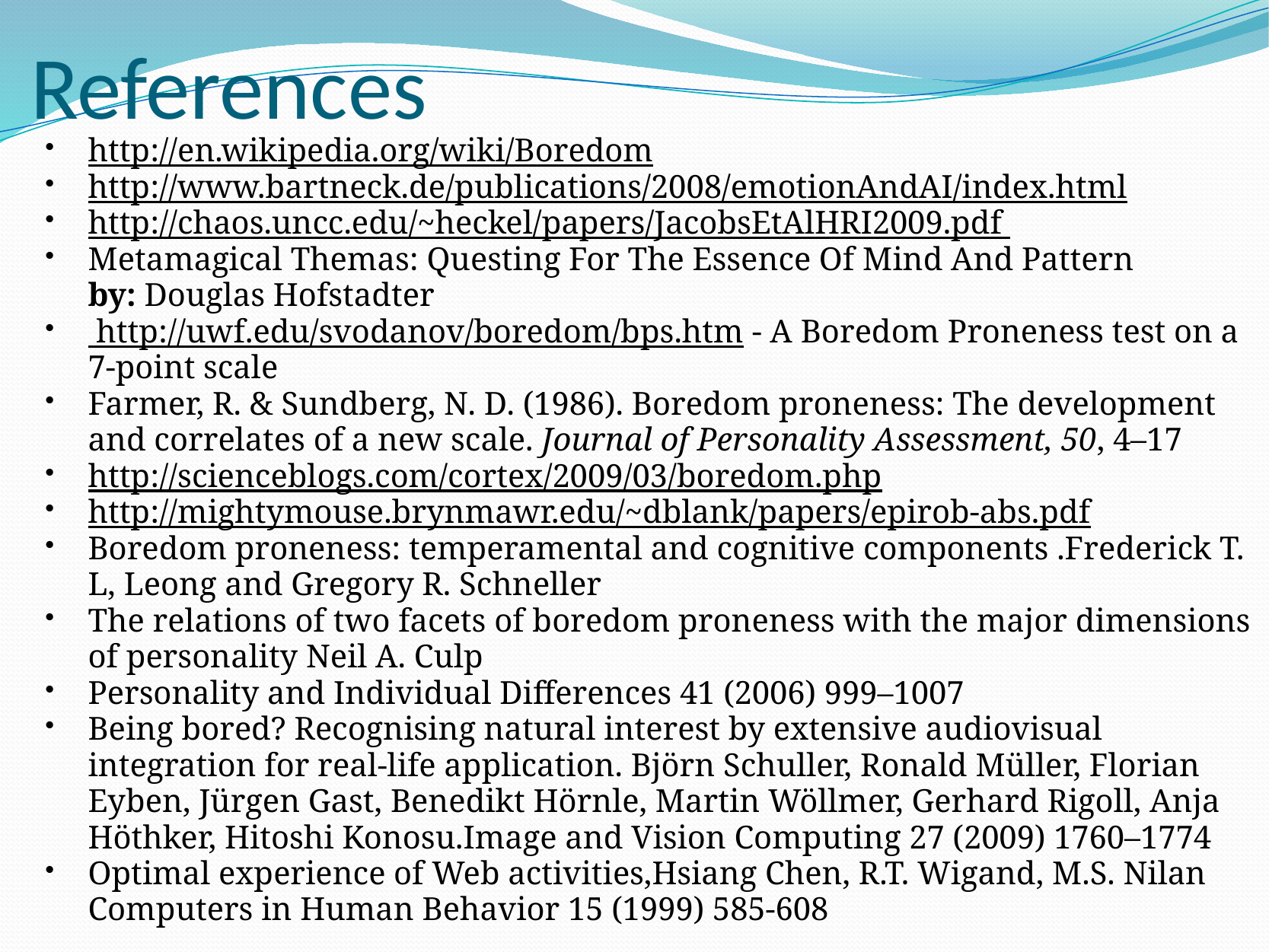

# References
http://en.wikipedia.org/wiki/Boredom
http://www.bartneck.de/publications/2008/emotionAndAI/index.html
http://chaos.uncc.edu/~heckel/papers/JacobsEtAlHRI2009.pdf
Metamagical Themas: Questing For The Essence Of Mind And Pattern by: Douglas Hofstadter
 http://uwf.edu/svodanov/boredom/bps.htm - A Boredom Proneness test on a 7-point scale
Farmer, R. & Sundberg, N. D. (1986). Boredom proneness: The development and correlates of a new scale. Journal of Personality Assessment, 50, 4–17
http://scienceblogs.com/cortex/2009/03/boredom.php
http://mightymouse.brynmawr.edu/~dblank/papers/epirob-abs.pdf
Boredom proneness: temperamental and cognitive components .Frederick T. L, Leong and Gregory R. Schneller
The relations of two facets of boredom proneness with the major dimensions of personality Neil A. Culp
Personality and Individual Differences 41 (2006) 999–1007
Being bored? Recognising natural interest by extensive audiovisual integration for real-life application. Björn Schuller, Ronald Müller, Florian Eyben, Jürgen Gast, Benedikt Hörnle, Martin Wöllmer, Gerhard Rigoll, Anja Höthker, Hitoshi Konosu.Image and Vision Computing 27 (2009) 1760–1774
Optimal experience of Web activities,Hsiang Chen, R.T. Wigand, M.S. Nilan
Computers in Human Behavior 15 (1999) 585-608